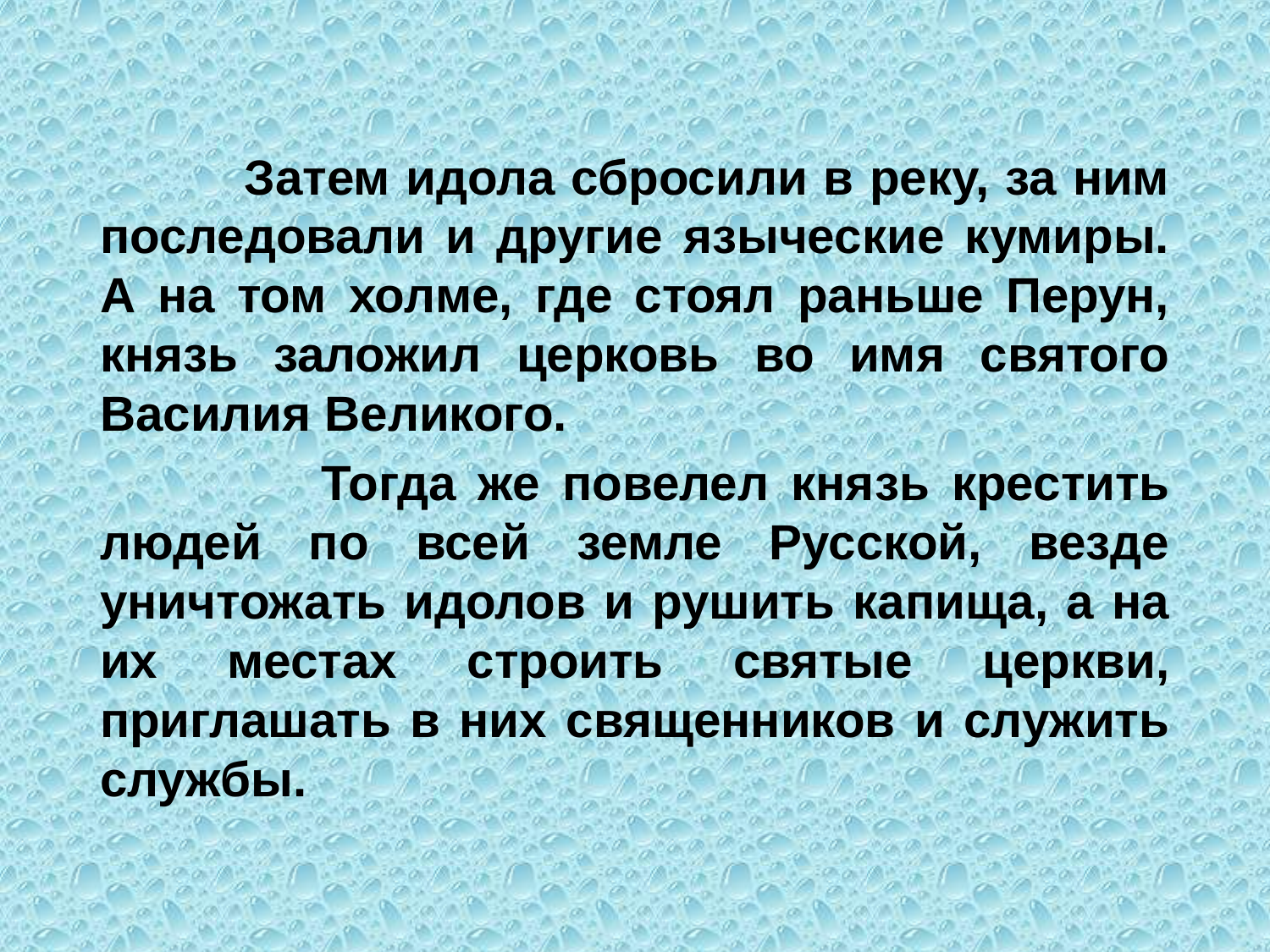

Затем идола сбросили в реку, за ним последовали и другие языческие кумиры. А на том холме, где стоял раньше Перун, князь заложил церковь во имя святого Василия Великого.
            Тогда же повелел князь крестить людей по всей земле Русской, везде уничтожать идолов и рушить капища, а на их местах строить святые церкви, приглашать в них священников и служить службы.